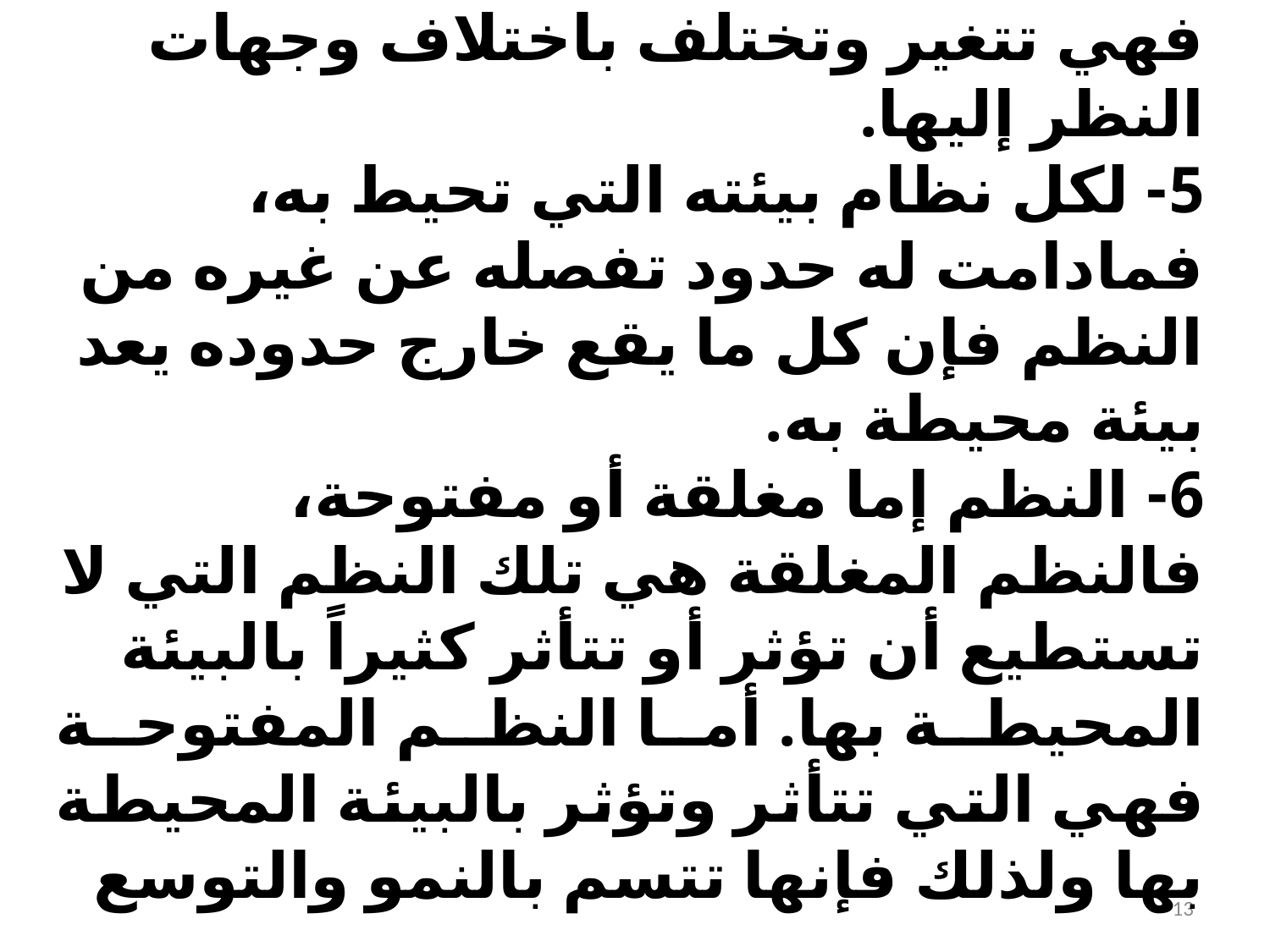

4-معظم النظم يصعب وضع حدود لها، فهي تتغير وتختلف باختلاف وجهات النظر إليها.
5- لكل نظام بيئته التي تحيط به، فمادامت له حدود تفصله عن غيره من النظم فإن كل ما يقع خارج حدوده يعد بيئة محيطة به.
6- النظم إما مغلقة أو مفتوحة، فالنظم المغلقة هي تلك النظم التي لا تستطيع أن تؤثر أو تتأثر كثيراً بالبيئة
المحيطة بها. أما النظم المفتوحة فهي التي تتأثر وتؤثر بالبيئة المحيطة بها ولذلك فإنها تتسم بالنمو والتوسع
13